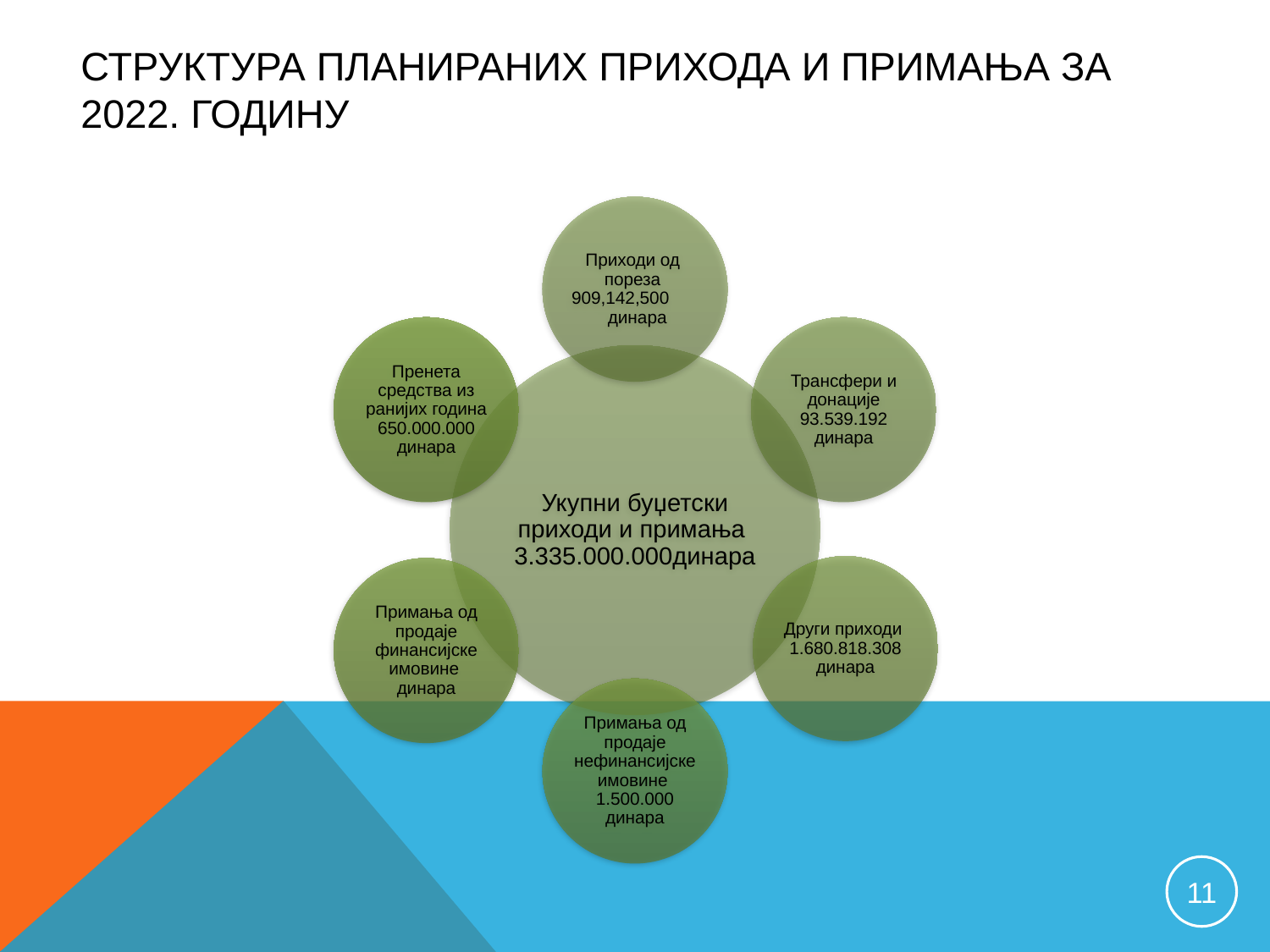

# Структура планираних прихода и примања за 2022. годину
Укупни буџетски приходи и примања  3.335.000.000динара
Приходи од  пореза  909,142,500        динара
Трансфери и донације 93.539.192 динара
Други приходи  1.680.818.308 динара
Примања од продаје нефинансијске имовине  1.500.000 динара
Примања од продаје финансијске имовине  динара
Пренета средства из ранијих година 650.000.000 динара
11